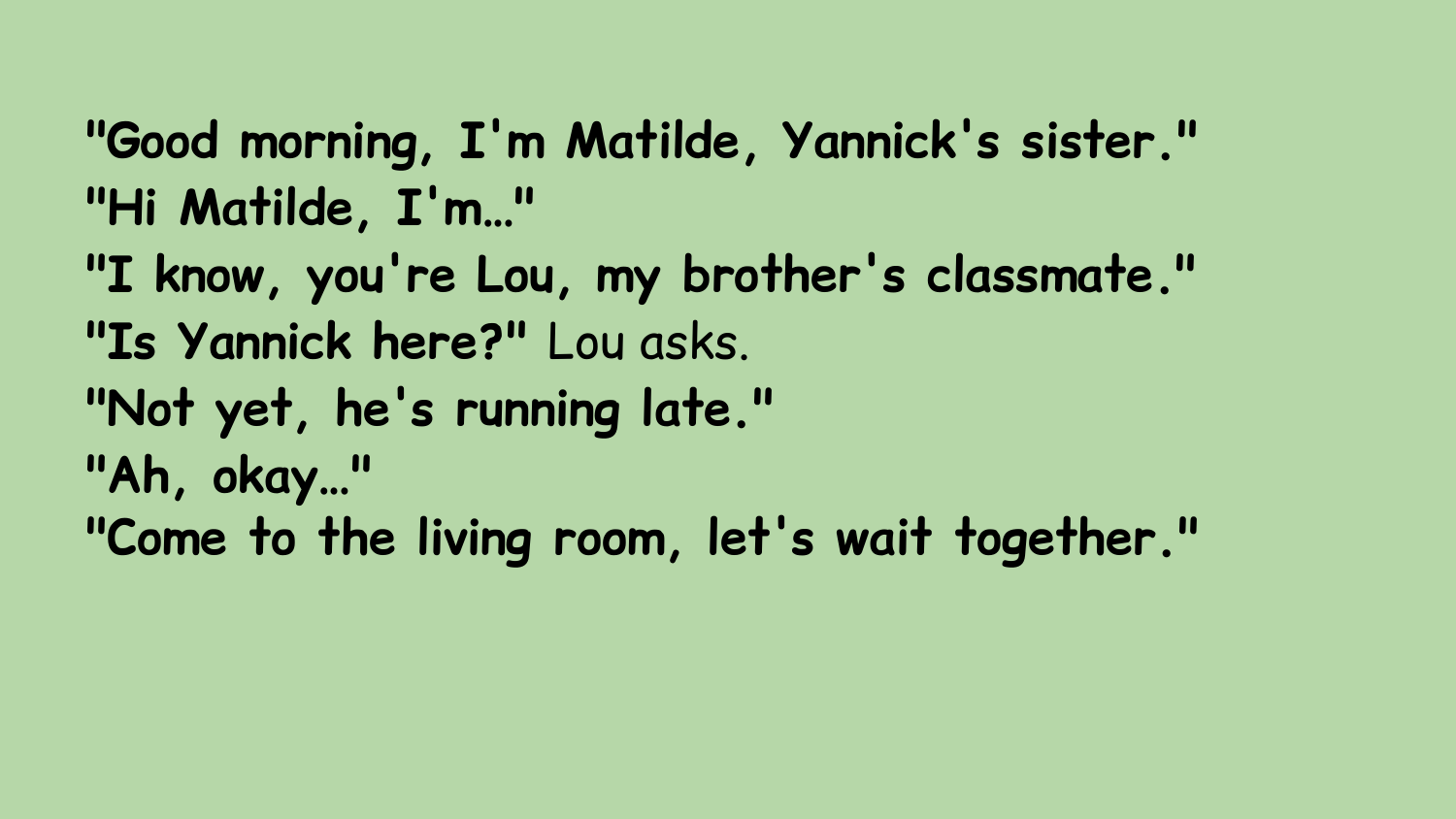

"Good morning, I'm Matilde, Yannick's sister."
"Hi Matilde, I'm…"
"I know, you're Lou, my brother's classmate."
"Is Yannick here?" Lou asks.
"Not yet, he's running late."
"Ah, okay…"
"Come to the living room, let's wait together."